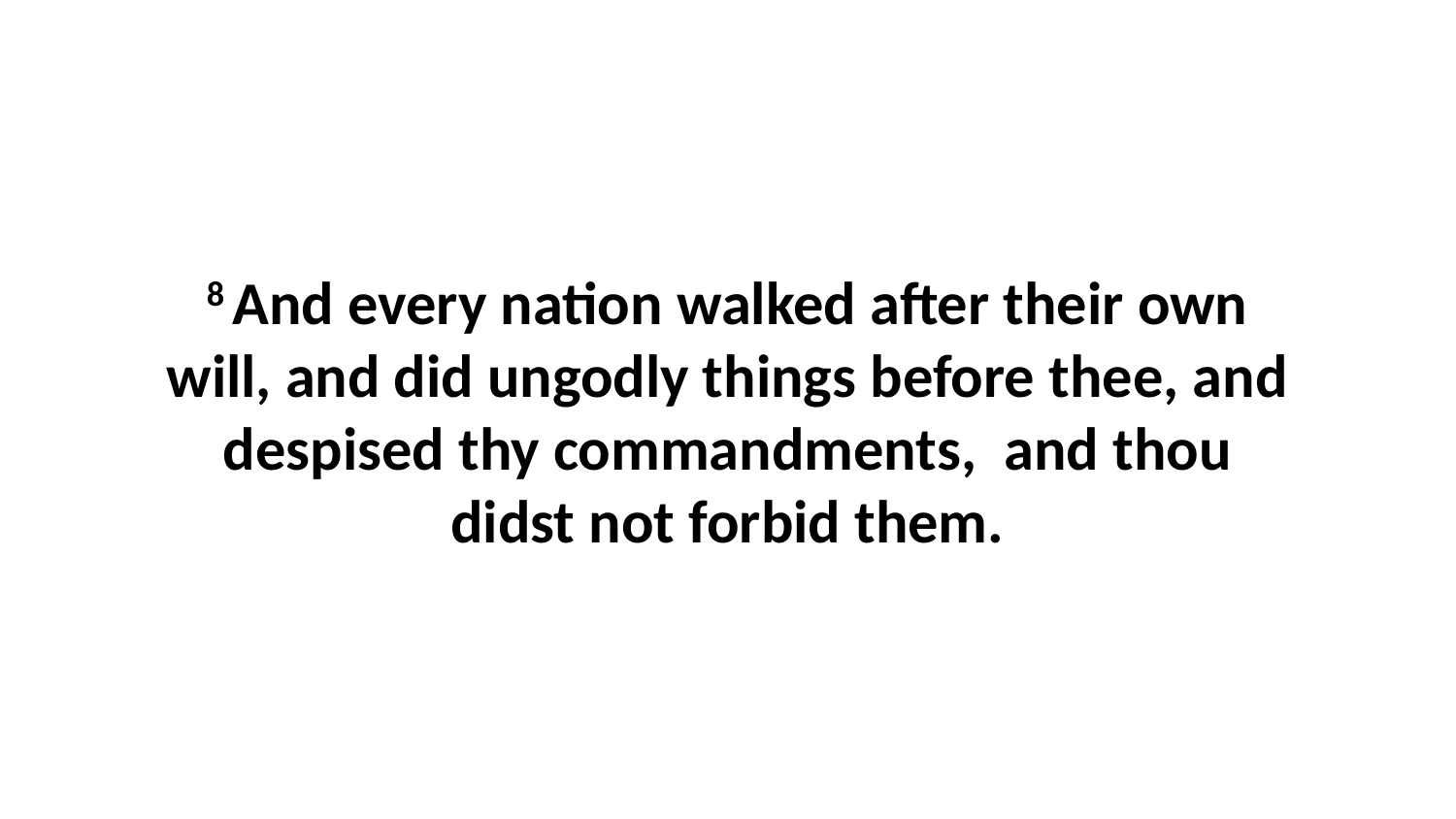

8 And every nation walked after their own will, and did ungodly things before thee, and despised thy commandments,  and thou didst not forbid them.